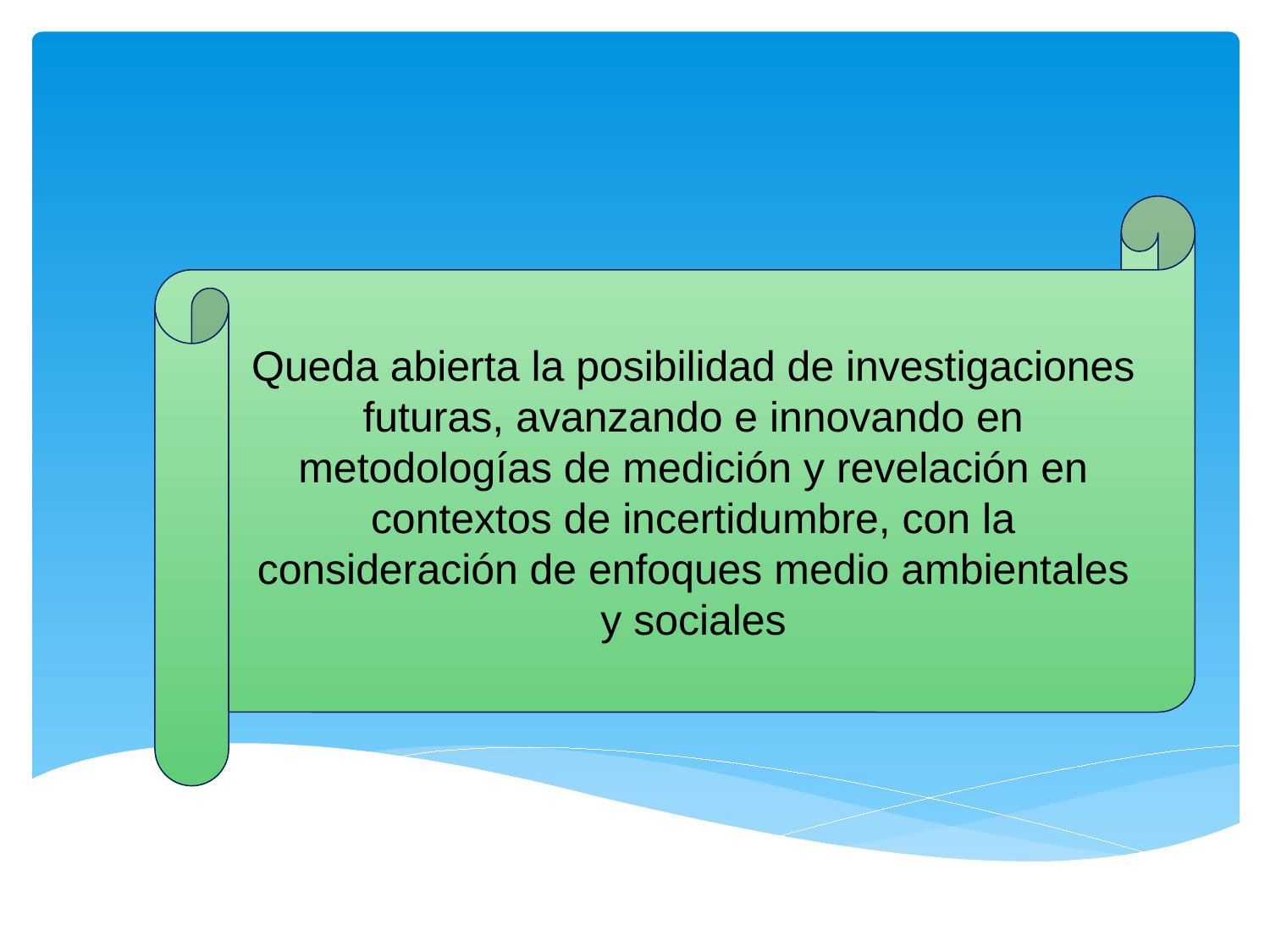

Queda abierta la posibilidad de investigaciones futuras, avanzando e innovando en metodologías de medición y revelación en contextos de incertidumbre, con la consideración de enfoques medio ambientales y sociales